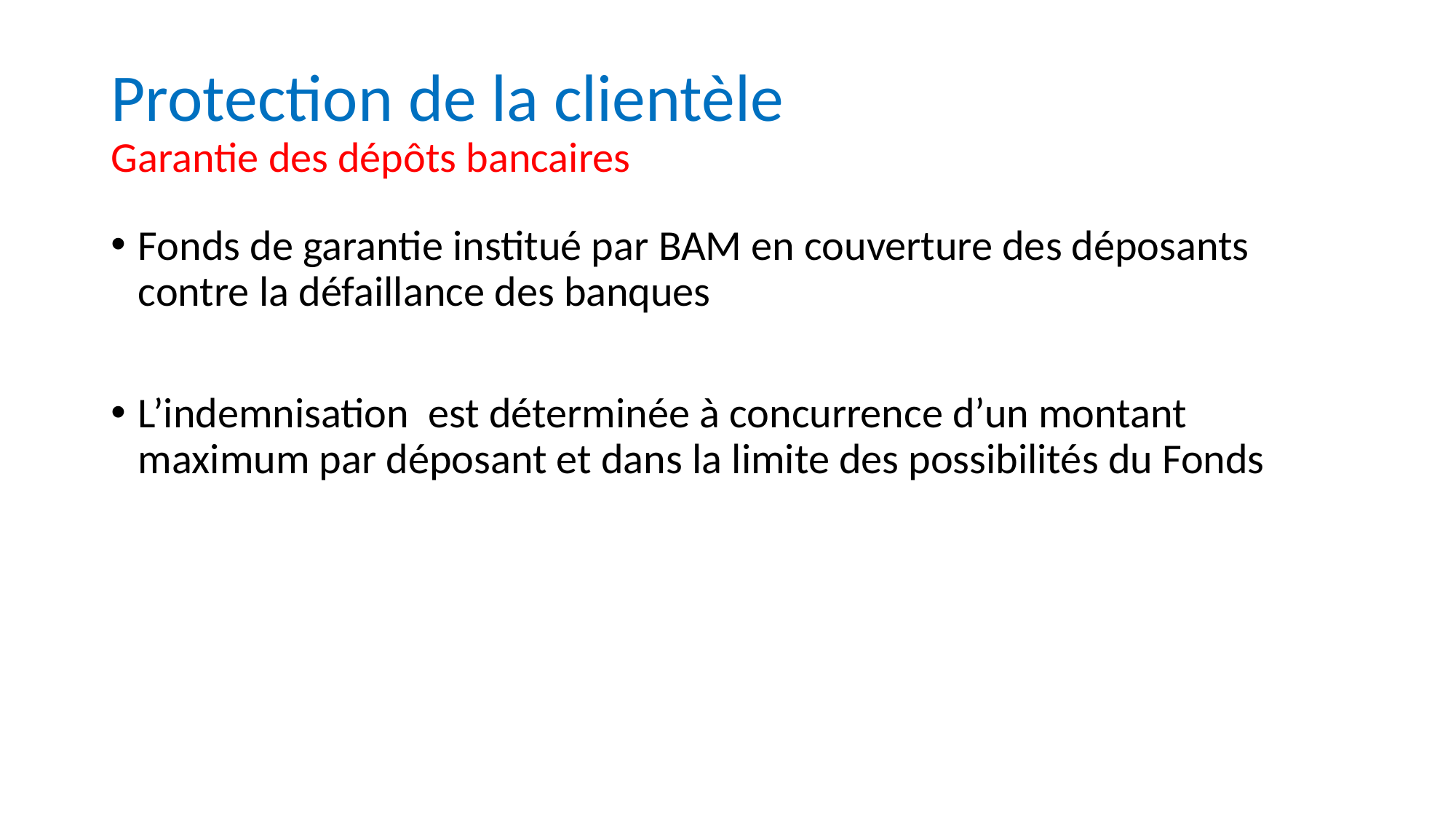

# Protection de la clientèle Garantie des dépôts bancaires
Fonds de garantie institué par BAM en couverture des déposants contre la défaillance des banques

L’indemnisation  est déterminée à concurrence d’un montant maximum par déposant et dans la limite des possibilités du Fonds